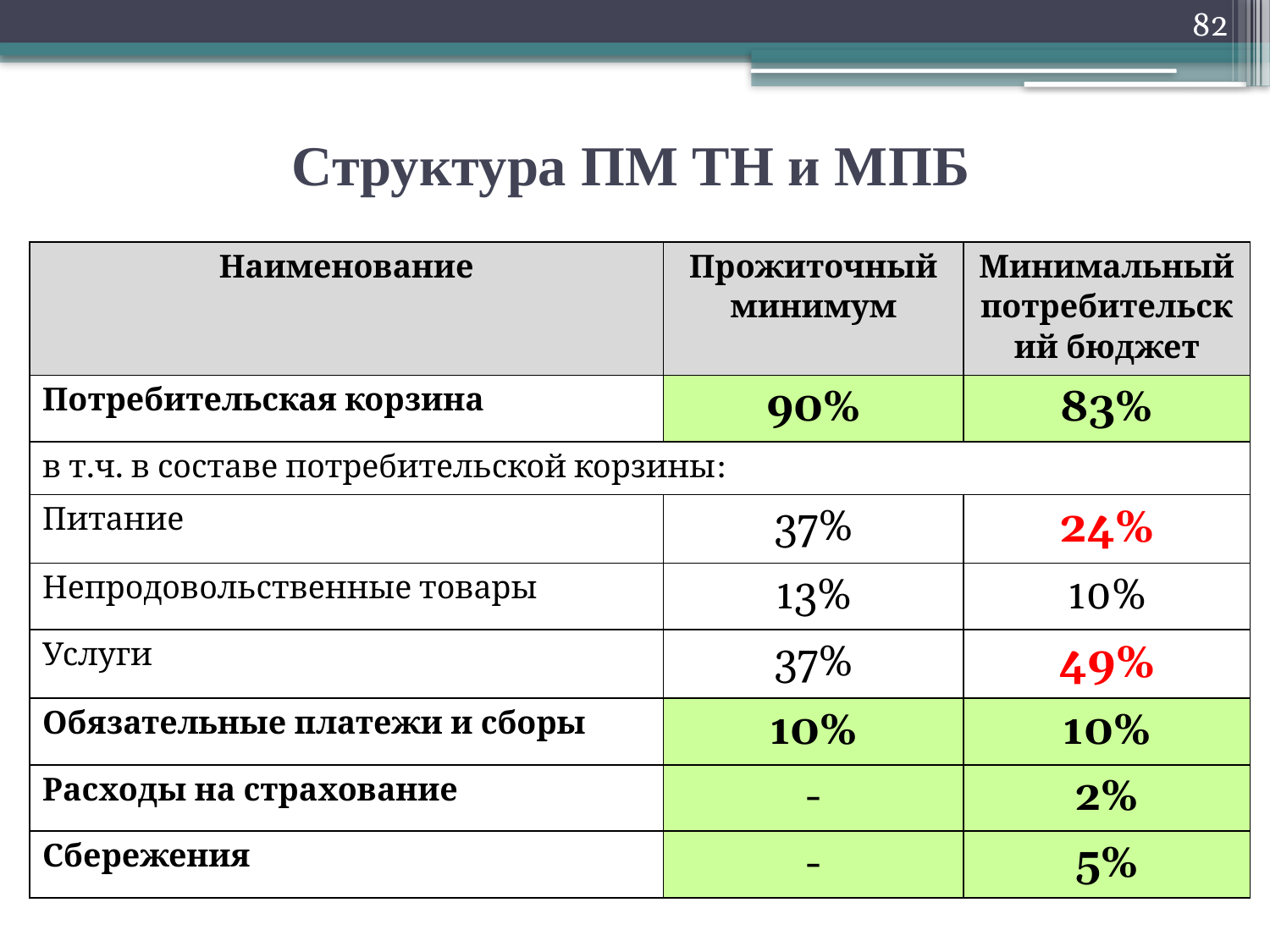

82
# Структура ПМ ТН и МПБ
| Наименование | Прожиточный минимум | Минимальный потребительский бюджет |
| --- | --- | --- |
| Потребительская корзина | 90% | 83% |
| в т.ч. в составе потребительской корзины: |  |  |
| Питание | 37% | 24% |
| Непродовольственные товары | 13% | 10% |
| Услуги | 37% | 49% |
| Обязательные платежи и сборы | 10% | 10% |
| Расходы на страхование | - | 2% |
| Сбережения | - | 5% |